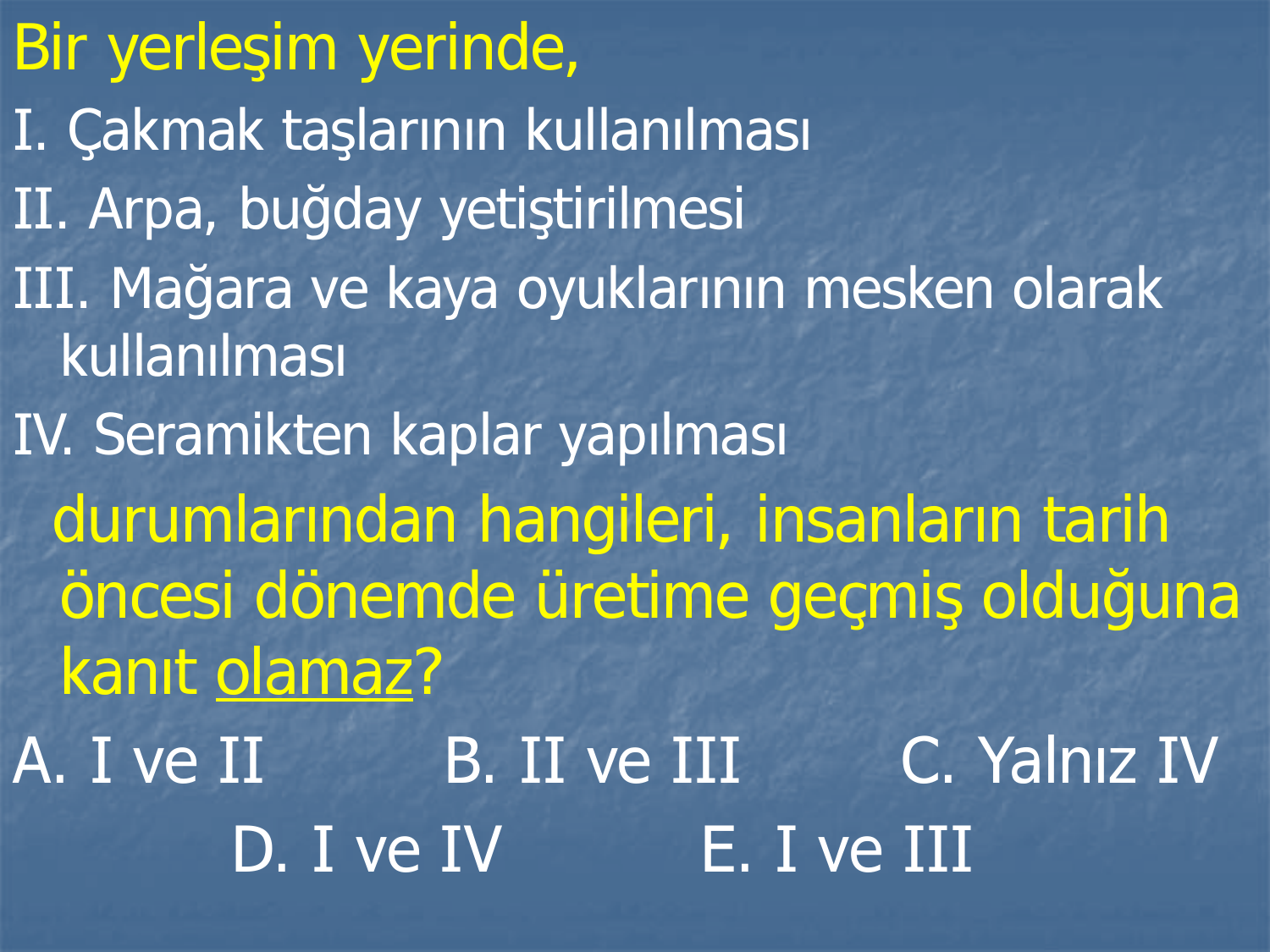

Bir yerleşim yerinde,
I. Çakmak taşlarının kullanılması
II. Arpa, buğday yetiştirilmesi
III. Mağara ve kaya oyuklarının mesken olarak kullanılması
IV. Seramikten kaplar yapılması
  durumlarından hangileri, insanların tarih öncesi dönemde üretime geçmiş olduğuna kanıt olamaz?
A. I ve II         B. II ve III        C. Yalnız IV
           D. I ve IV          E. I ve III